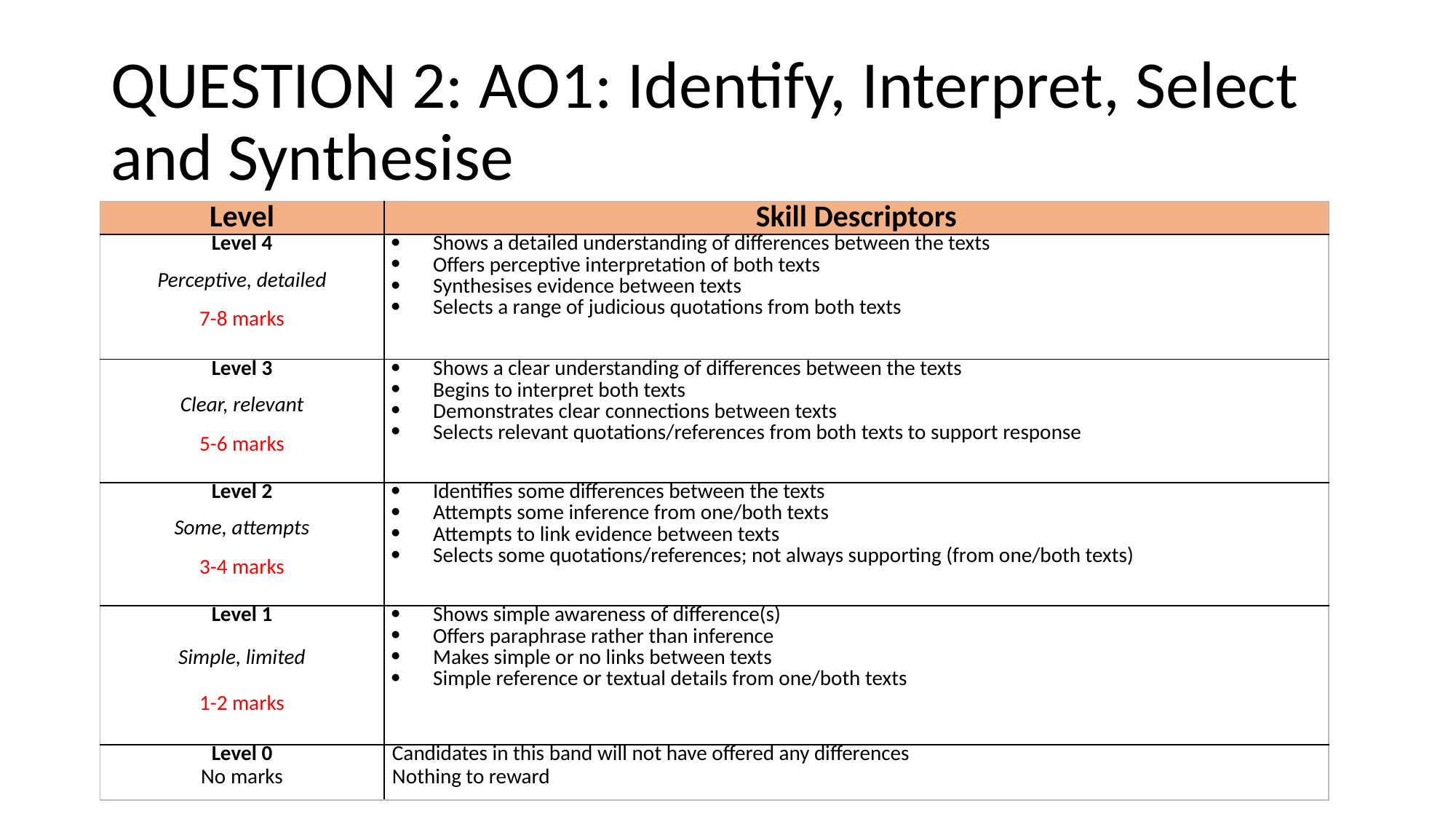

# QUESTION 2: AO1: Identify, Interpret, Select and Synthesise
| Level | Skill Descriptors |
| --- | --- |
| Level 4   Perceptive, detailed   7-8 marks | Shows a detailed understanding of differences between the texts Offers perceptive interpretation of both texts Synthesises evidence between texts Selects a range of judicious quotations from both texts |
| Level 3   Clear, relevant   5-6 marks | Shows a clear understanding of differences between the texts Begins to interpret both texts Demonstrates clear connections between texts Selects relevant quotations/references from both texts to support response |
| Level 2   Some, attempts   3-4 marks | Identifies some differences between the texts Attempts some inference from one/both texts Attempts to link evidence between texts Selects some quotations/references; not always supporting (from one/both texts) |
| Level 1   Simple, limited   1-2 marks | Shows simple awareness of difference(s) Offers paraphrase rather than inference Makes simple or no links between texts Simple reference or textual details from one/both texts |
| Level 0 No marks | Candidates in this band will not have offered any differences Nothing to reward |